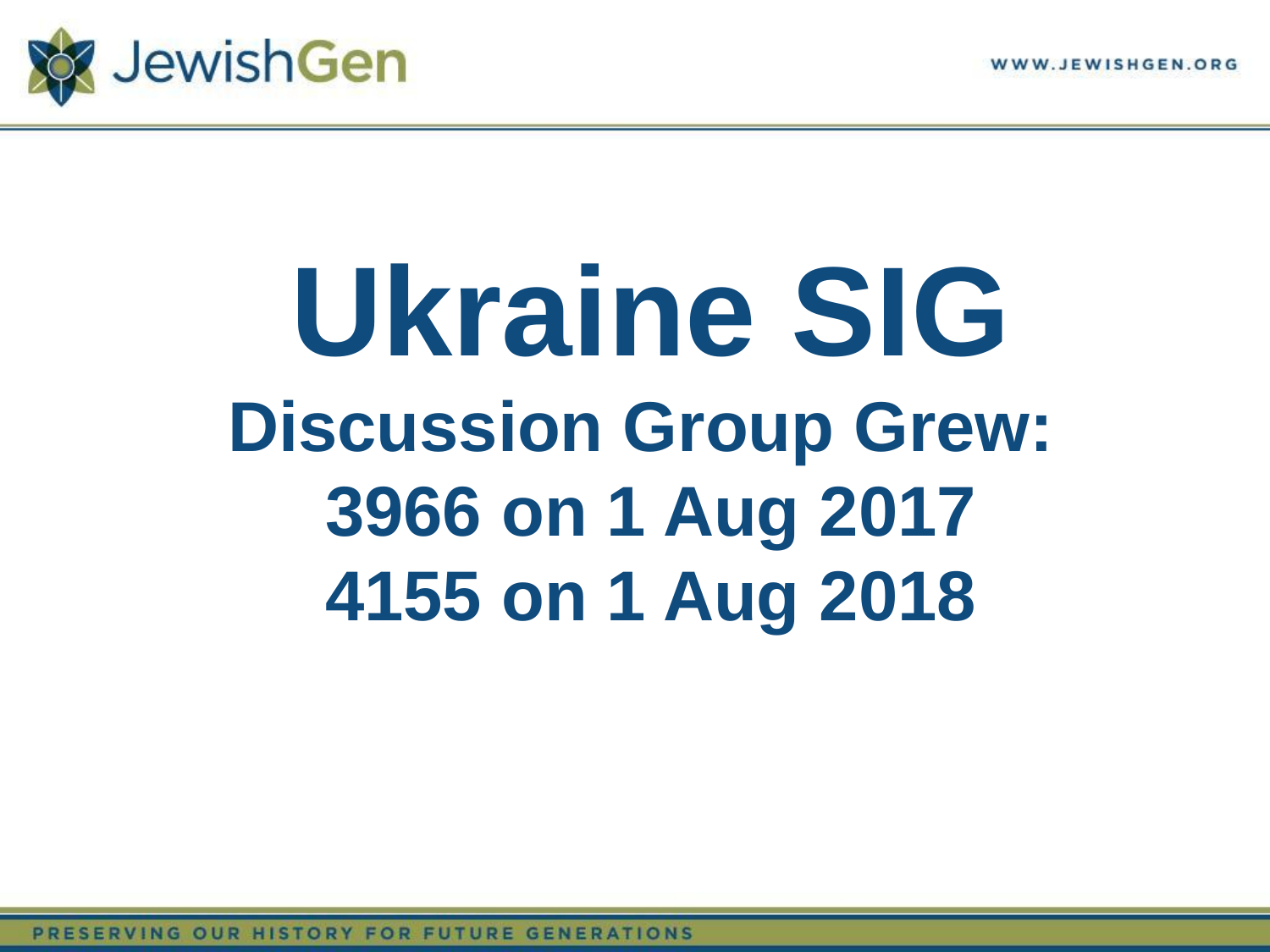

Ukraine SIG Discussion Group Grew:
3966 on 1 Aug 2017
4155 on 1 Aug 2018